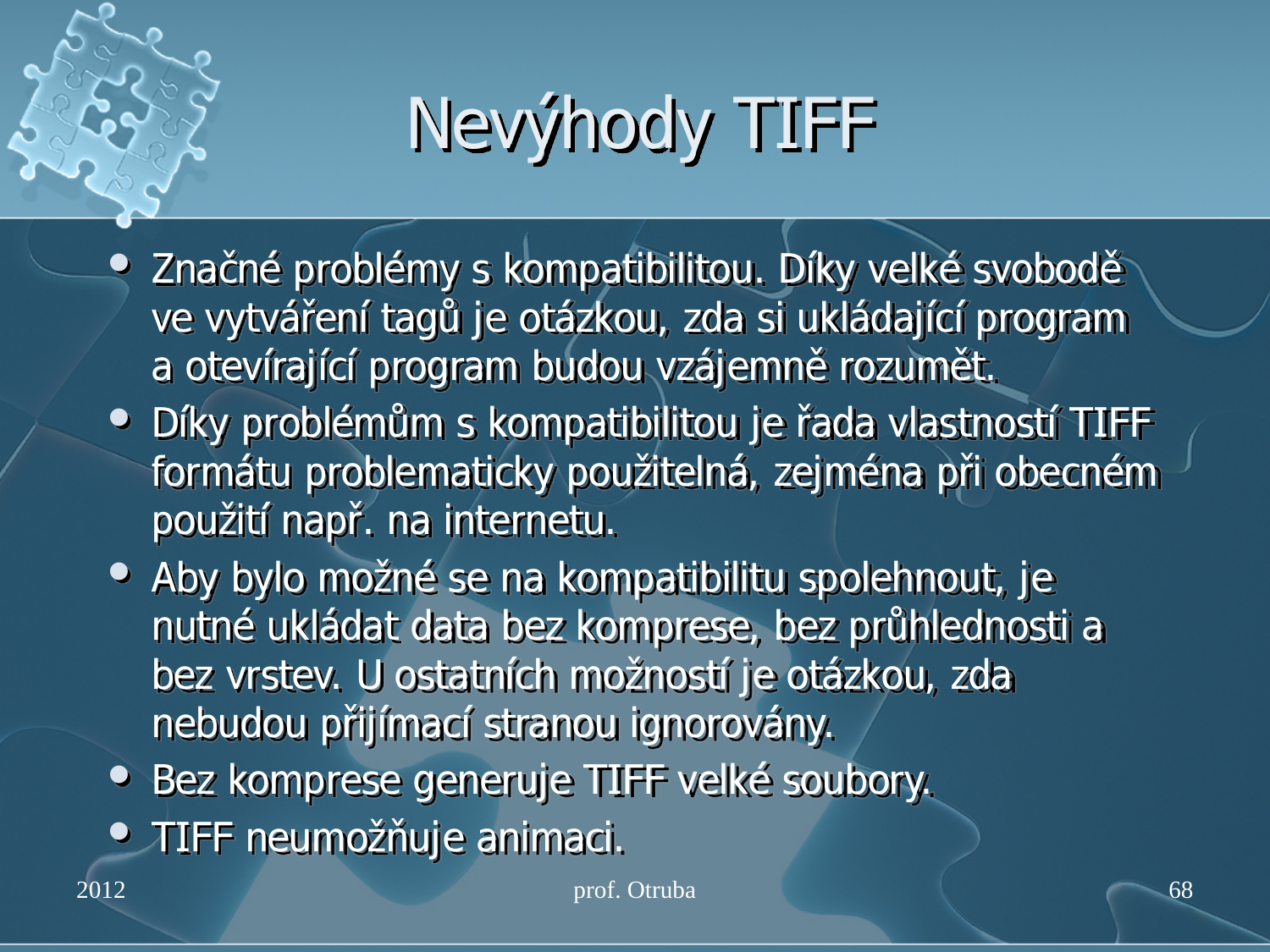

# Nevýhody TIFF
Značné problémy s kompatibilitou. Díky velké svobodě ve vytváření tagů je otázkou, zda si ukládající program a otevírající program budou vzájemně rozumět.
Díky problémům s kompatibilitou je řada vlastností TIFF formátu problematicky použitelná, zejména při obecném použití např. na internetu.
Aby bylo možné se na kompatibilitu spolehnout, je nutné ukládat data bez komprese, bez průhlednosti a bez vrstev. U ostatních možností je otázkou, zda nebudou přijímací stranou ignorovány.
Bez komprese generuje TIFF velké soubory.
TIFF neumožňuje animaci.
2012
prof. Otruba
68